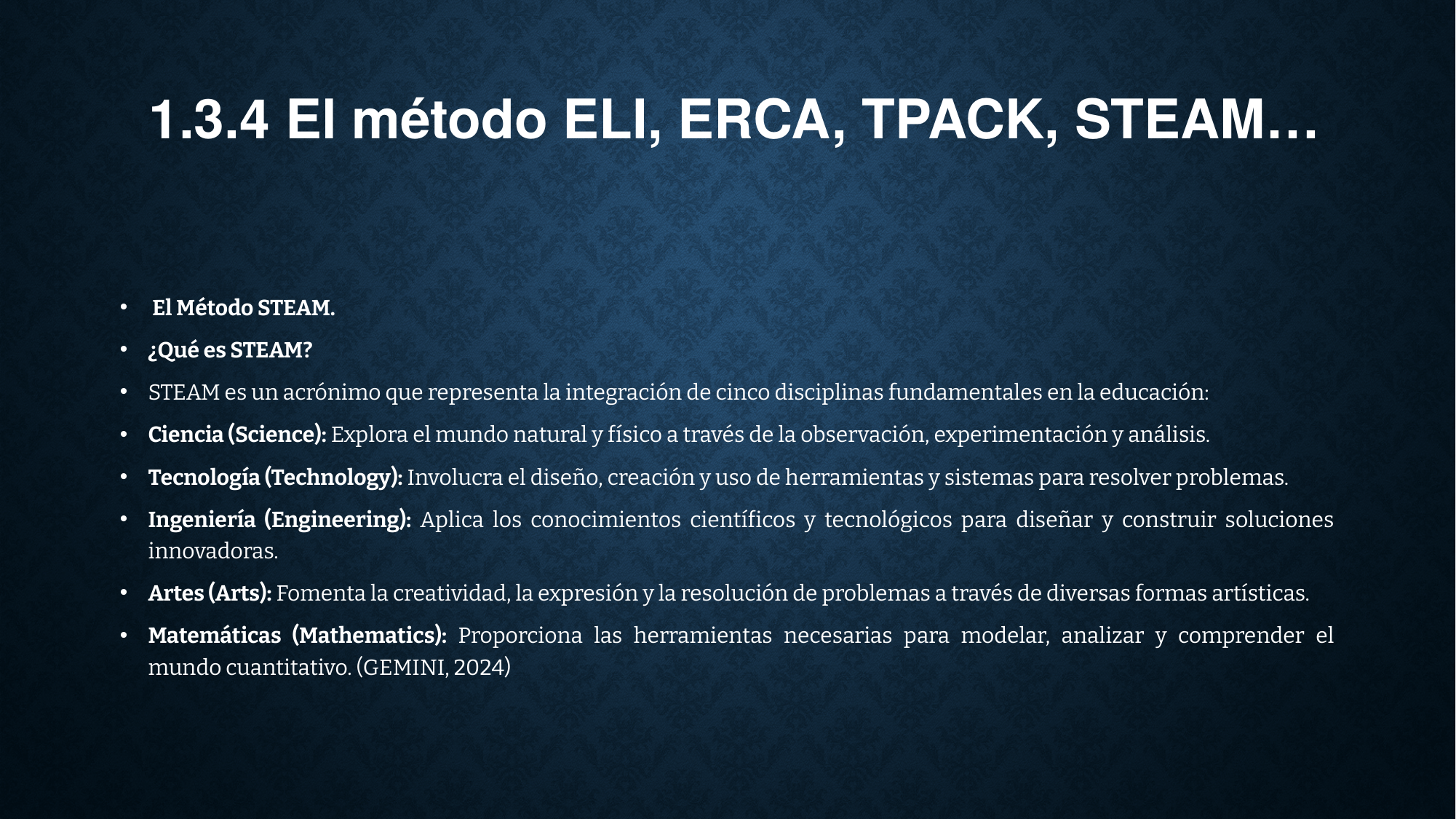

# 1.3.4 El método ELI, ERCA, TPACK, STEAM…
 El Método STEAM.
¿Qué es STEAM?
STEAM es un acrónimo que representa la integración de cinco disciplinas fundamentales en la educación:
Ciencia (Science): Explora el mundo natural y físico a través de la observación, experimentación y análisis.
Tecnología (Technology): Involucra el diseño, creación y uso de herramientas y sistemas para resolver problemas.
Ingeniería (Engineering): Aplica los conocimientos científicos y tecnológicos para diseñar y construir soluciones innovadoras.
Artes (Arts): Fomenta la creatividad, la expresión y la resolución de problemas a través de diversas formas artísticas.
Matemáticas (Mathematics): Proporciona las herramientas necesarias para modelar, analizar y comprender el mundo cuantitativo. (GEMINI, 2024)